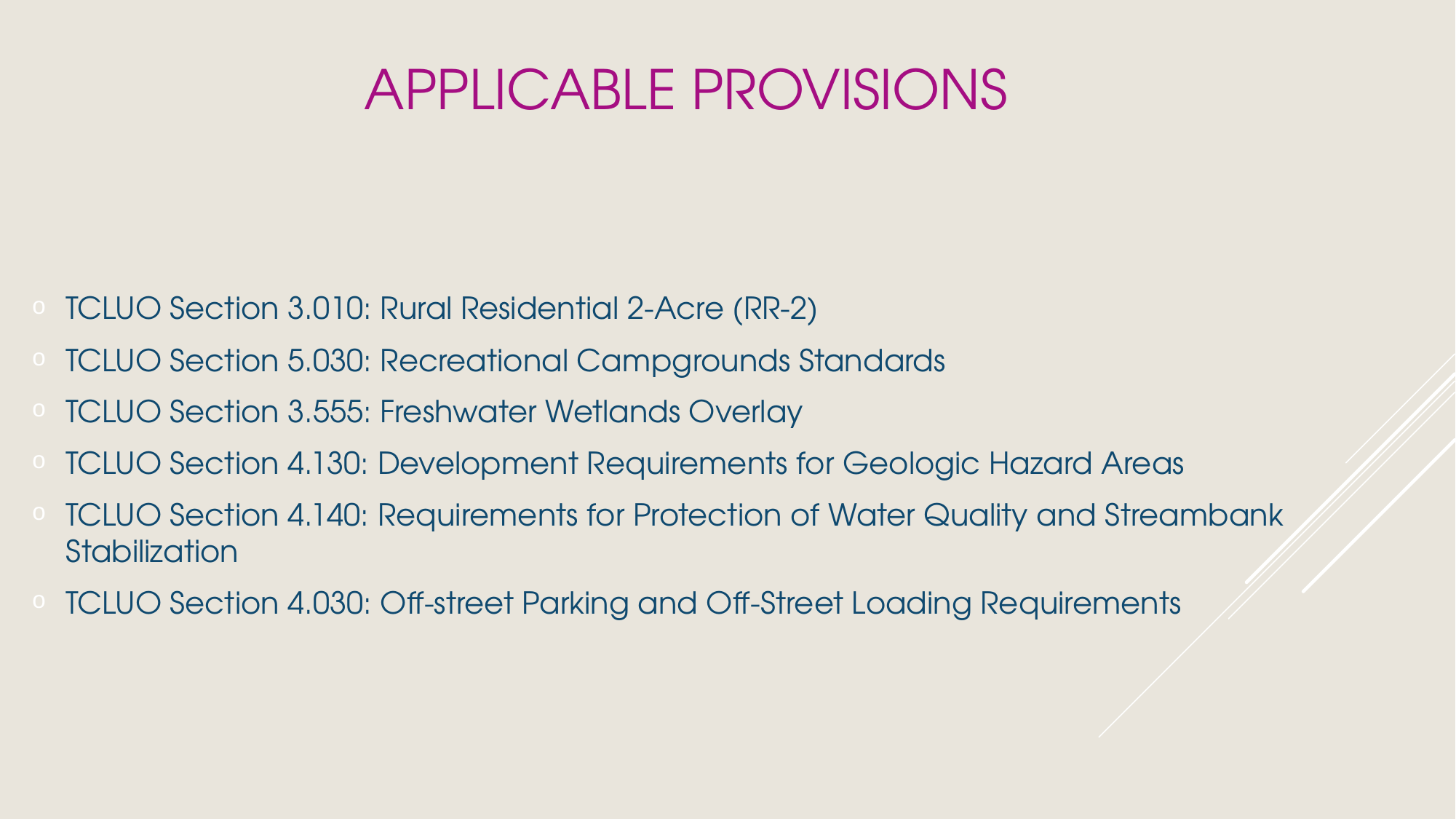

# Applicable Provisions
TCLUO Section 3.010: Rural Residential 2-Acre (RR-2)
TCLUO Section 5.030: Recreational Campgrounds Standards
TCLUO Section 3.555: Freshwater Wetlands Overlay
TCLUO Section 4.130: Development Requirements for Geologic Hazard Areas
TCLUO Section 4.140: Requirements for Protection of Water Quality and Streambank Stabilization
TCLUO Section 4.030: Off-street Parking and Off-Street Loading Requirements